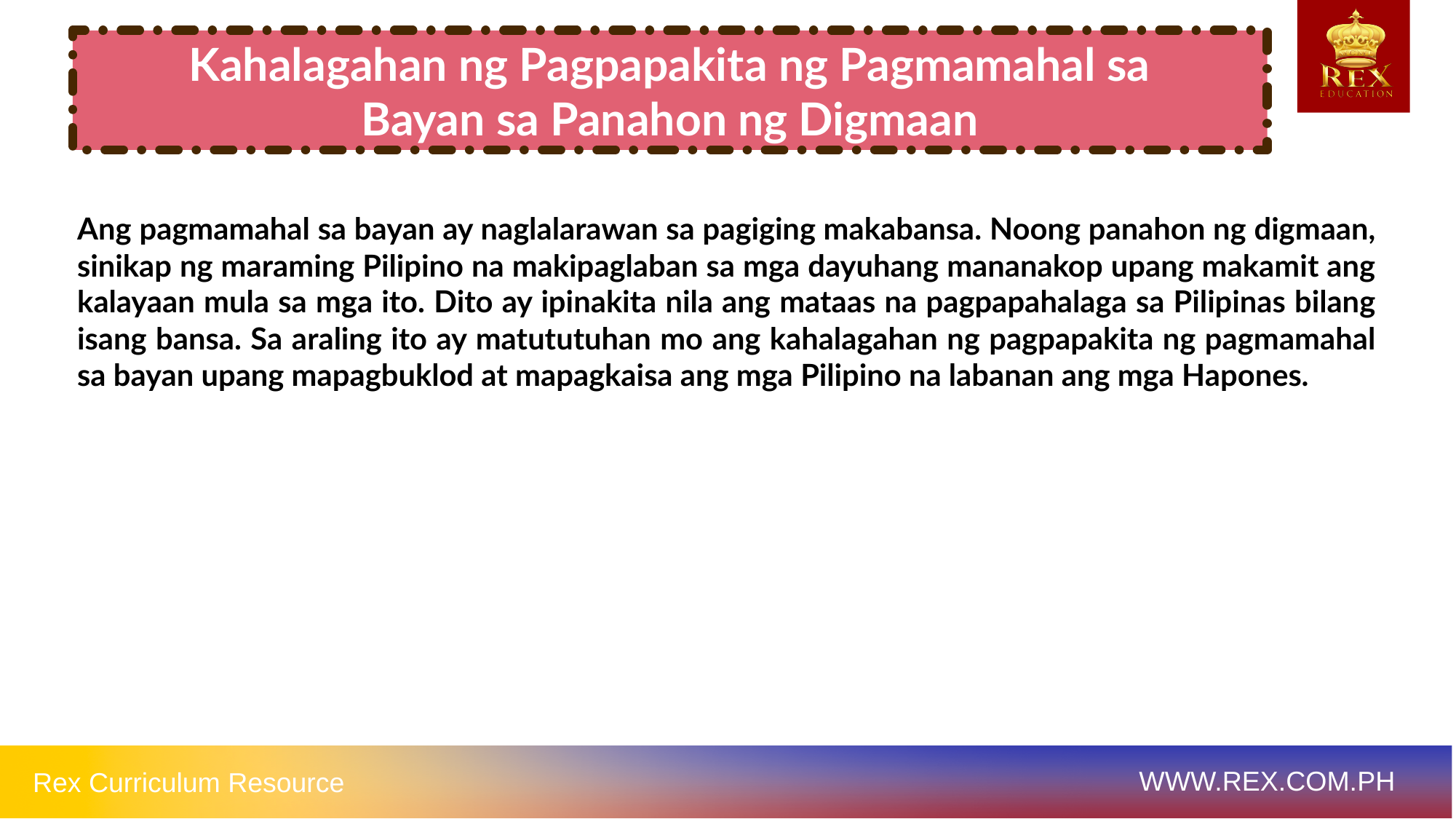

# Kahalagahan ng Pagpapakita ng Pagmamahal sa Bayan sa Panahon ng Digmaan
Ang pagmamahal sa bayan ay naglalarawan sa pagiging makabansa. Noong panahon ng digmaan, sinikap ng maraming Pilipino na makipaglaban sa mga dayuhang mananakop upang makamit ang kalayaan mula sa mga ito. Dito ay ipinakita nila ang mataas na pagpapahalaga sa Pilipinas bilang isang bansa. Sa araling ito ay matututuhan mo ang kahalagahan ng pagpapakita ng pagmamahal sa bayan upang mapagbuklod at mapagkaisa ang mga Pilipino na labanan ang mga Hapones.